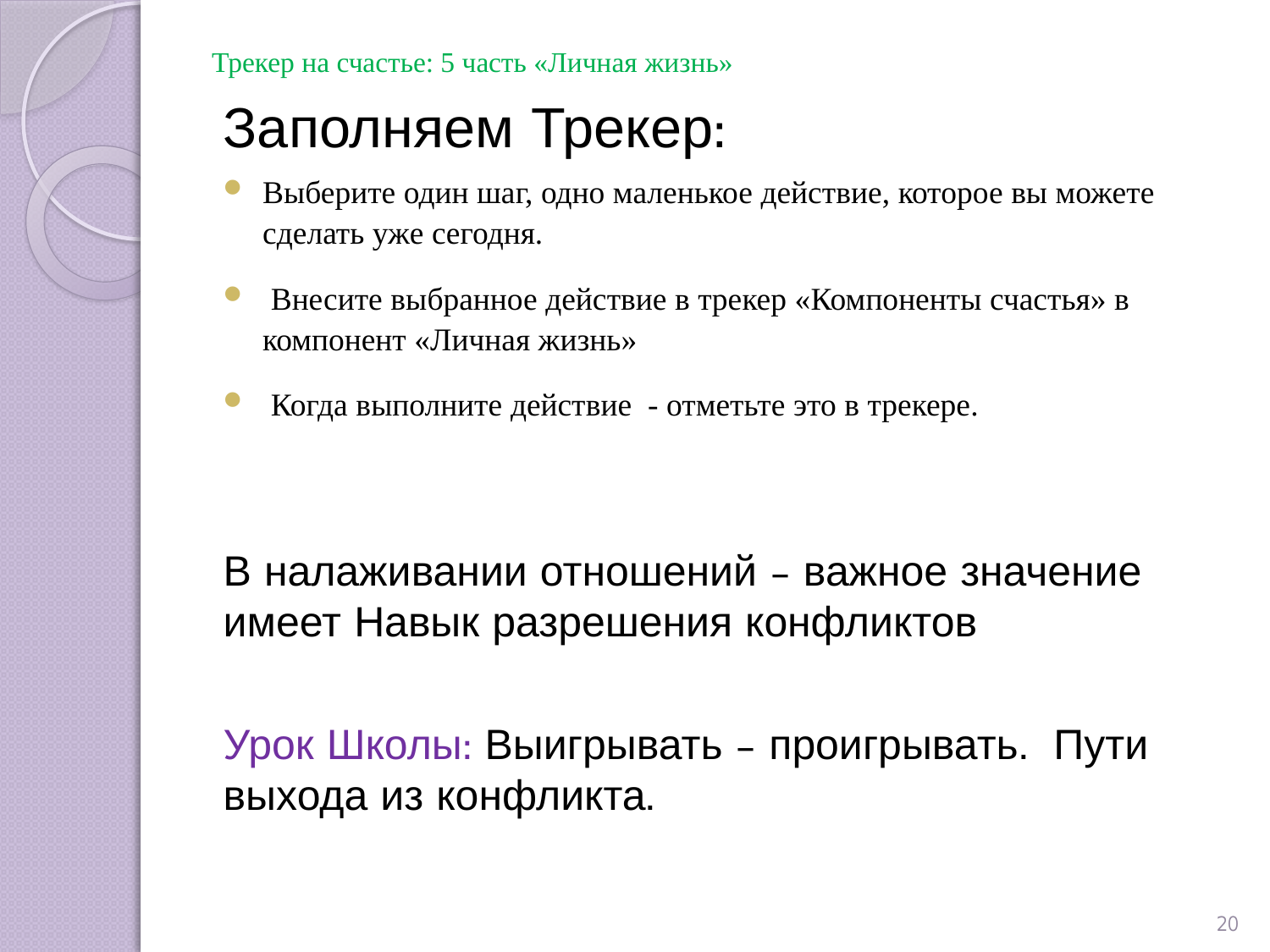

# Трекер на счастье: 5 часть «Личная жизнь»
Заполняем Трекер:
Выберите один шаг, одно маленькое действие, которое вы можете сделать уже сегодня.
 Внесите выбранное действие в трекер «Компоненты счастья» в компонент «Личная жизнь»
 Когда выполните действие  - отметьте это в трекере.

В налаживании отношений – важное значение имеет Навык разрешения конфликтов

Урок Школы: Выигрывать – проигрывать.  Пути выхода из конфликта.

20